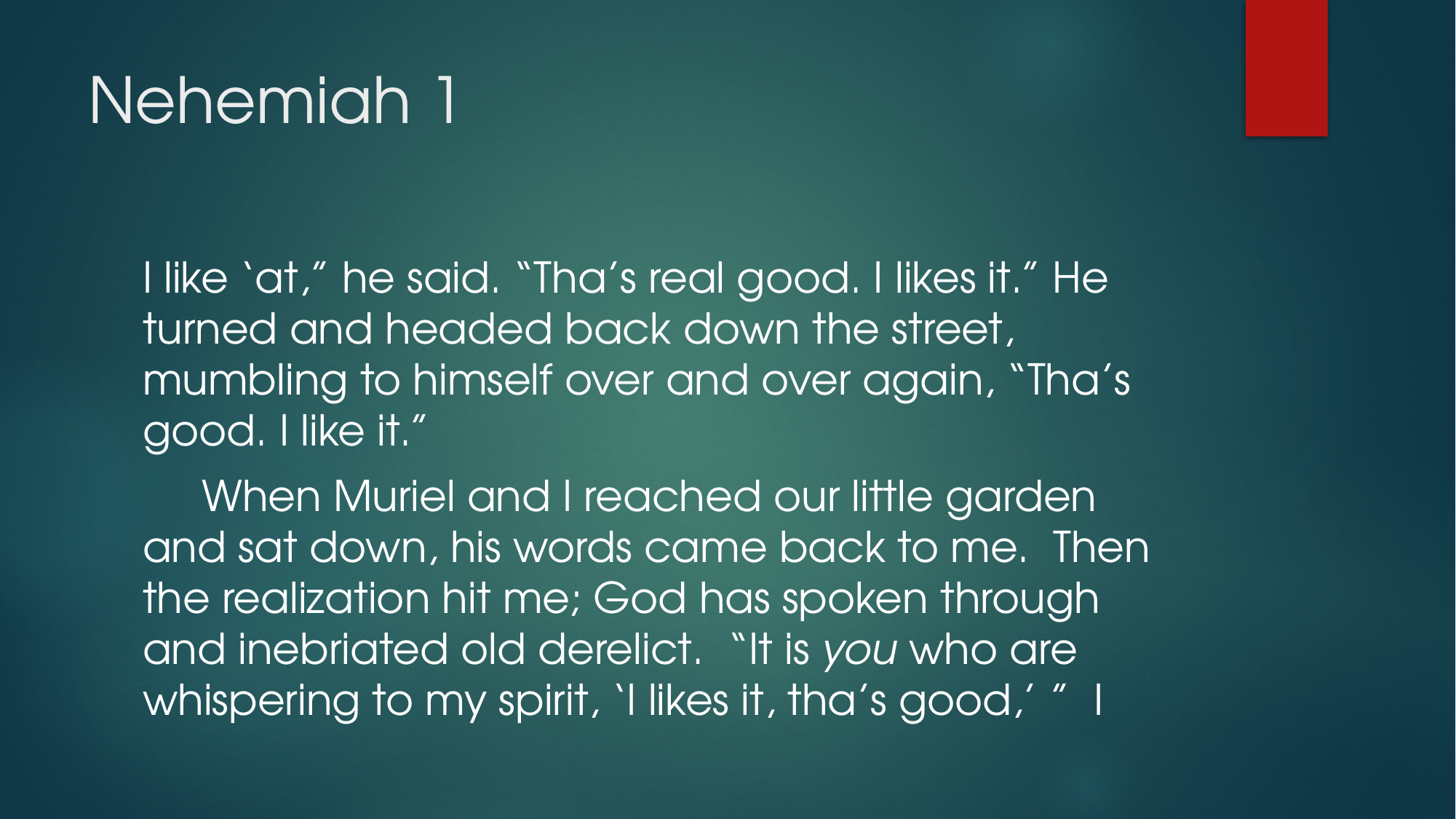

# Nehemiah 1
I like ‘at,” he said. “Tha’s real good. I likes it.” He turned and headed back down the street, mumbling to himself over and over again, “Tha’s good. I like it.”
     When Muriel and I reached our little garden and sat down, his words came back to me.  Then the realization hit me; God has spoken through and inebriated old derelict.  “It is you who are whispering to my spirit, ‘I likes it, tha’s good,’ ”  I